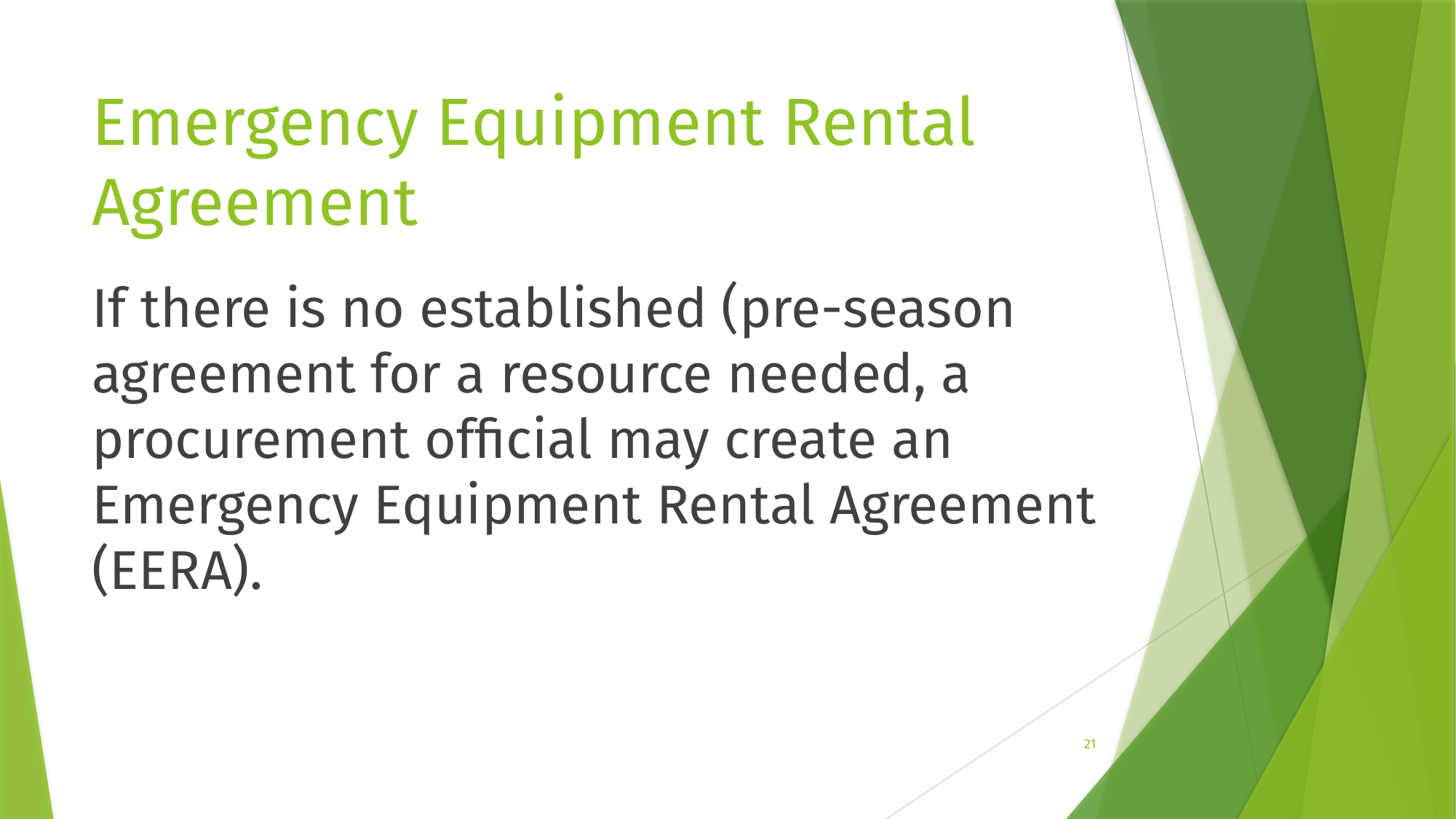

# Emergency Equipment Rental Agreement
If there is no established (pre-season agreement for a resource needed, a procurement official may create an Emergency Equipment Rental Agreement (EERA).
21